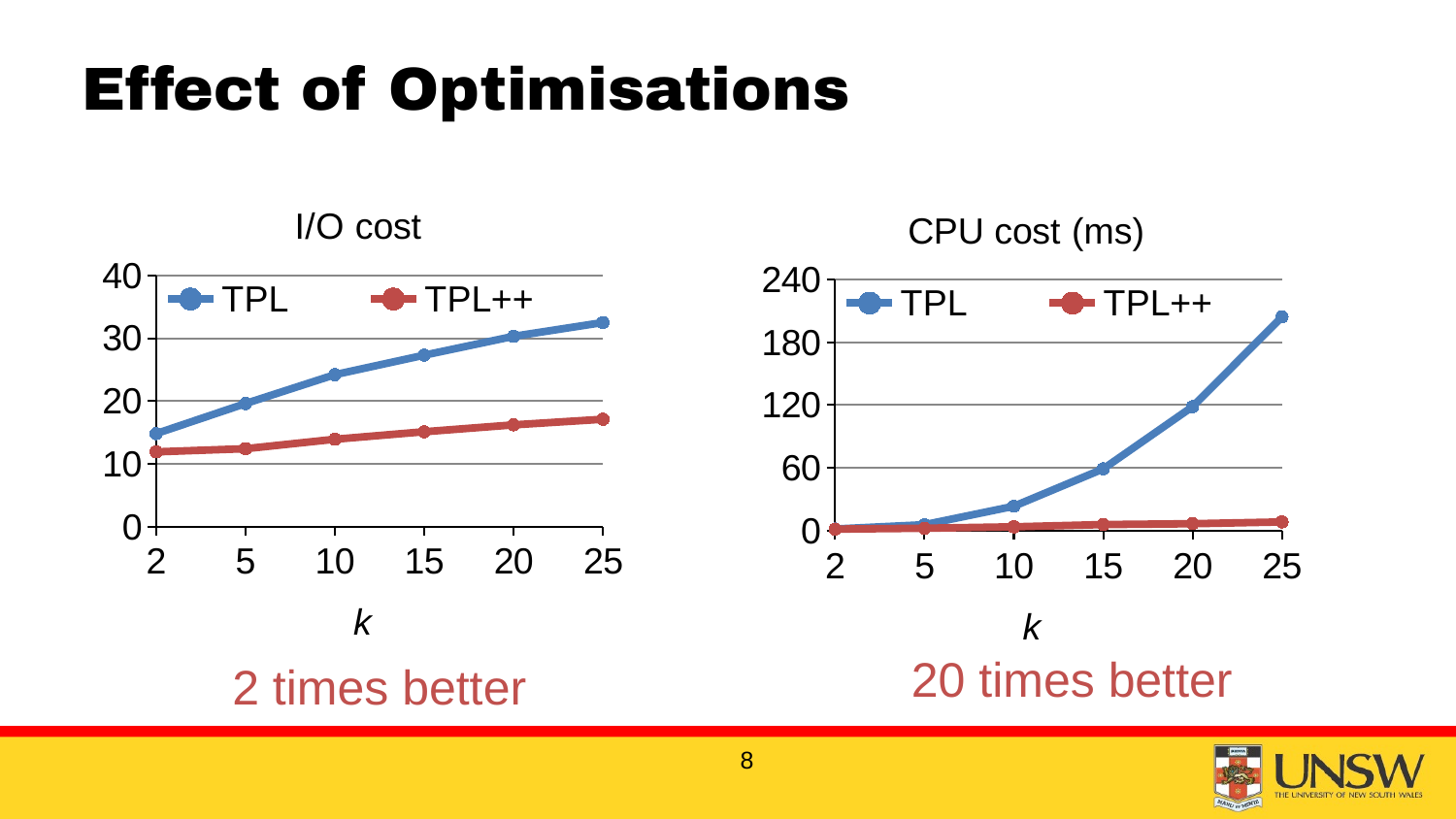

# Effect of Optimisations

### Chart: I/O cost

| Category | TPL | TPL++ |
|---|---|---|
| 2 | 14.8 | 11.9 |
| 5 | 19.6 | 12.4 |
| 10 | 24.2 | 13.9 |
| 15 | 27.3 | 15.1 |
| 20 | 30.3 | 16.2 |
| 25 | 32.5 | 17.1 |

### Chart: CPU cost (ms)

| Category | TPL | TPL++ |
|---|---|---|
| 2 | 1.559 | 1.431 |
| 5 | 5.665 | 2.254 |
| 10 | 23.278 | 3.632 |
| 15 | 59.0 | 5.801 |
| 20 | 118.545 | 6.624 |
| 25 | 204.321 | 8.298 |
2 times better
20 times better
8